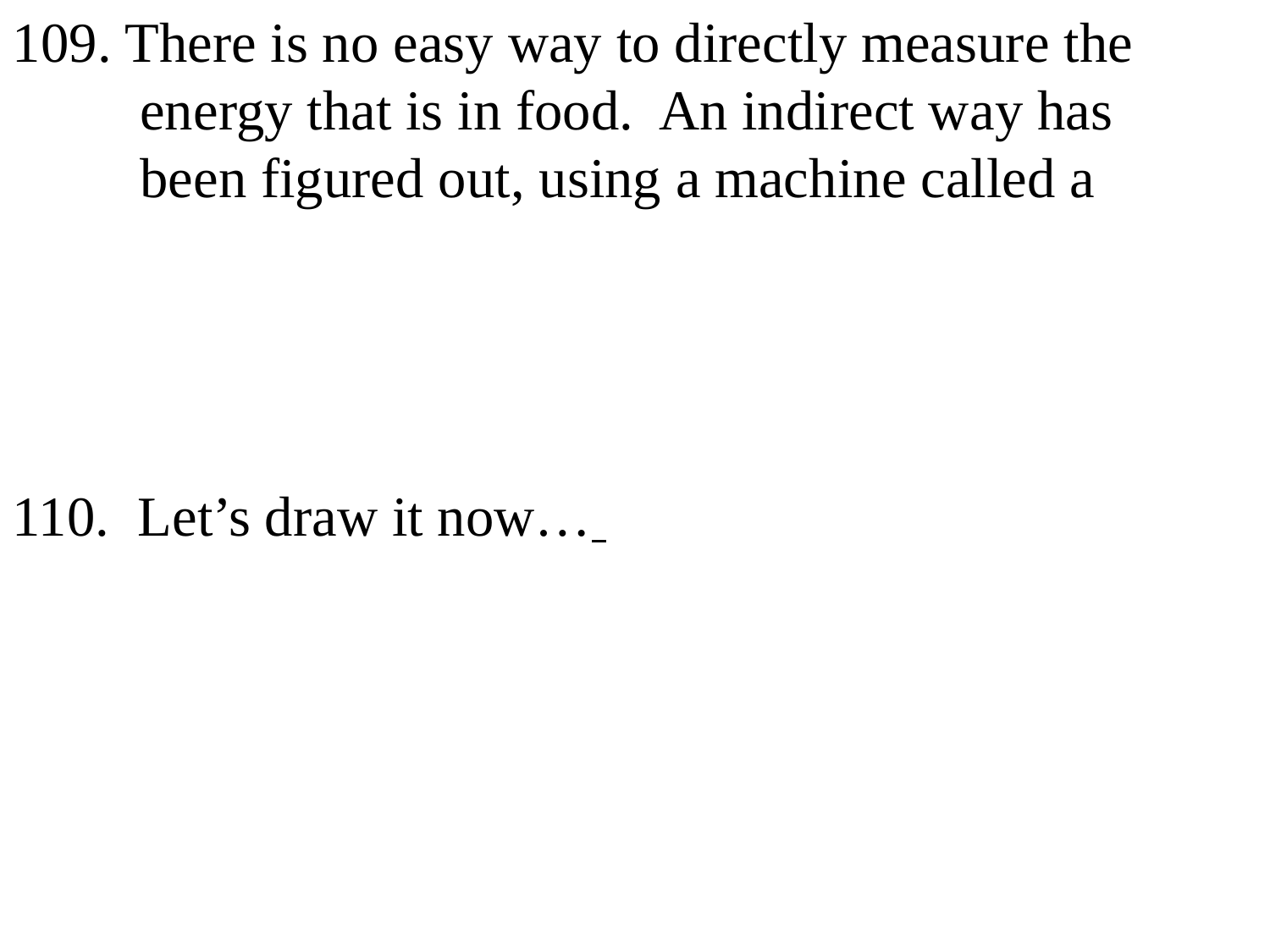

109. There is no easy way to directly measure the
         energy that is in food.  An indirect way has
         been figured out, using a machine called a
110.  Let’s draw it now…